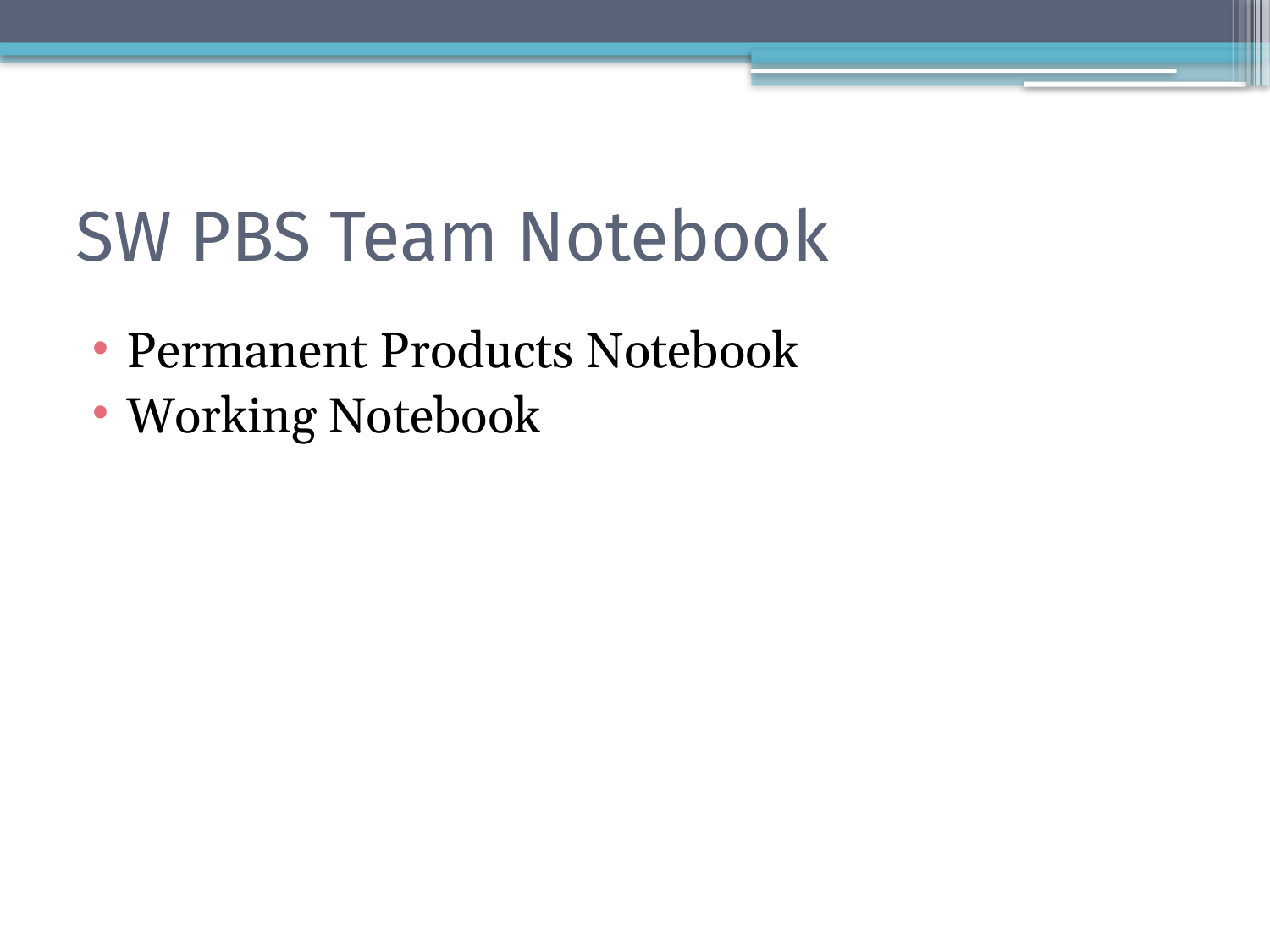

# SW PBS Team Notebook
Permanent Products Notebook
Working Notebook